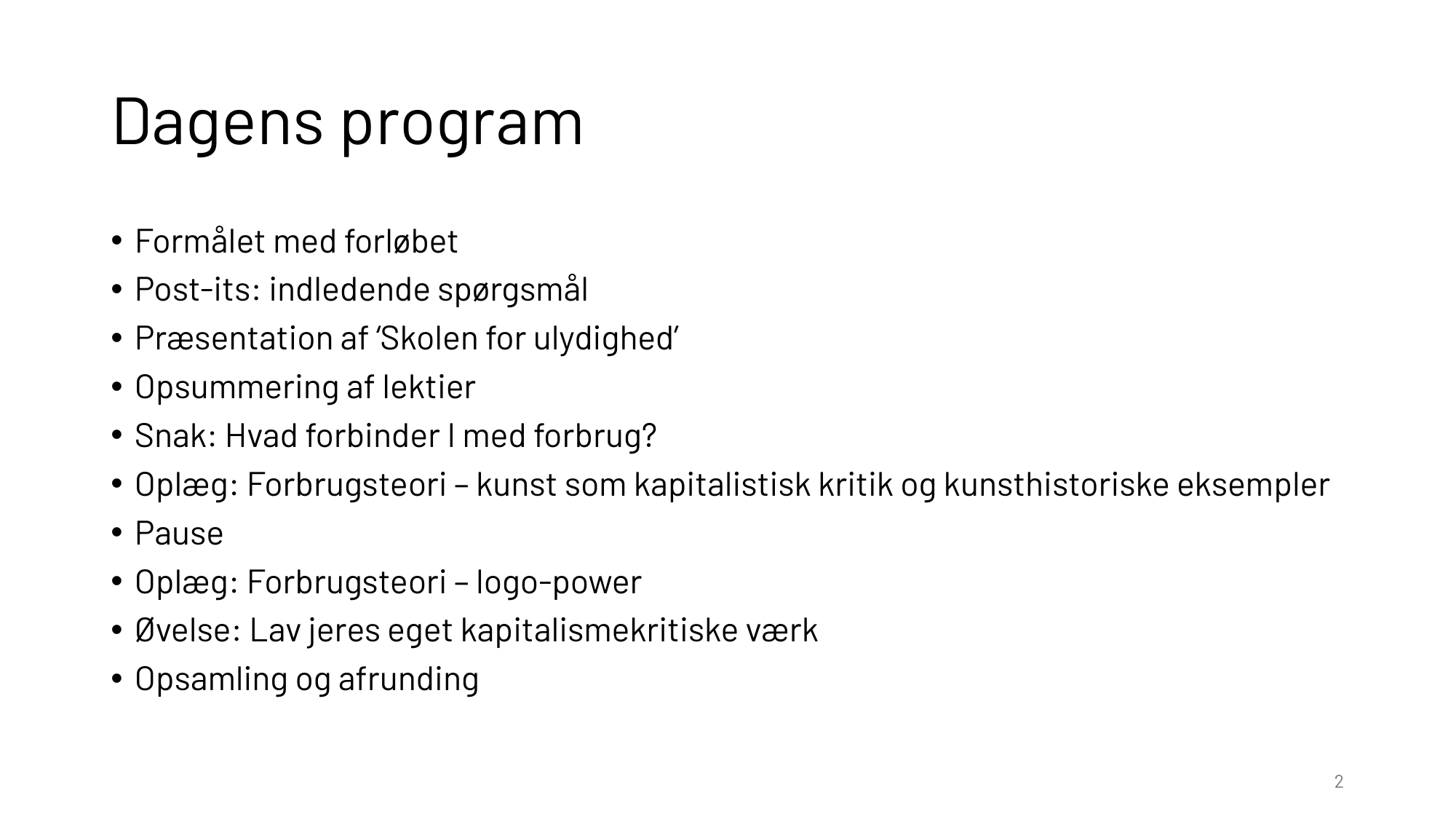

# Dagens program
Formålet med forløbet
Post-its: indledende spørgsmål
Præsentation af ‘Skolen for ulydighed’
Opsummering af lektier
Snak: Hvad forbinder I med forbrug?
Oplæg: Forbrugsteori – kunst som kapitalistisk kritik og kunsthistoriske eksempler
Pause
Oplæg: Forbrugsteori – logo-power
Øvelse: Lav jeres eget kapitalismekritiske værk
Opsamling og afrunding

2